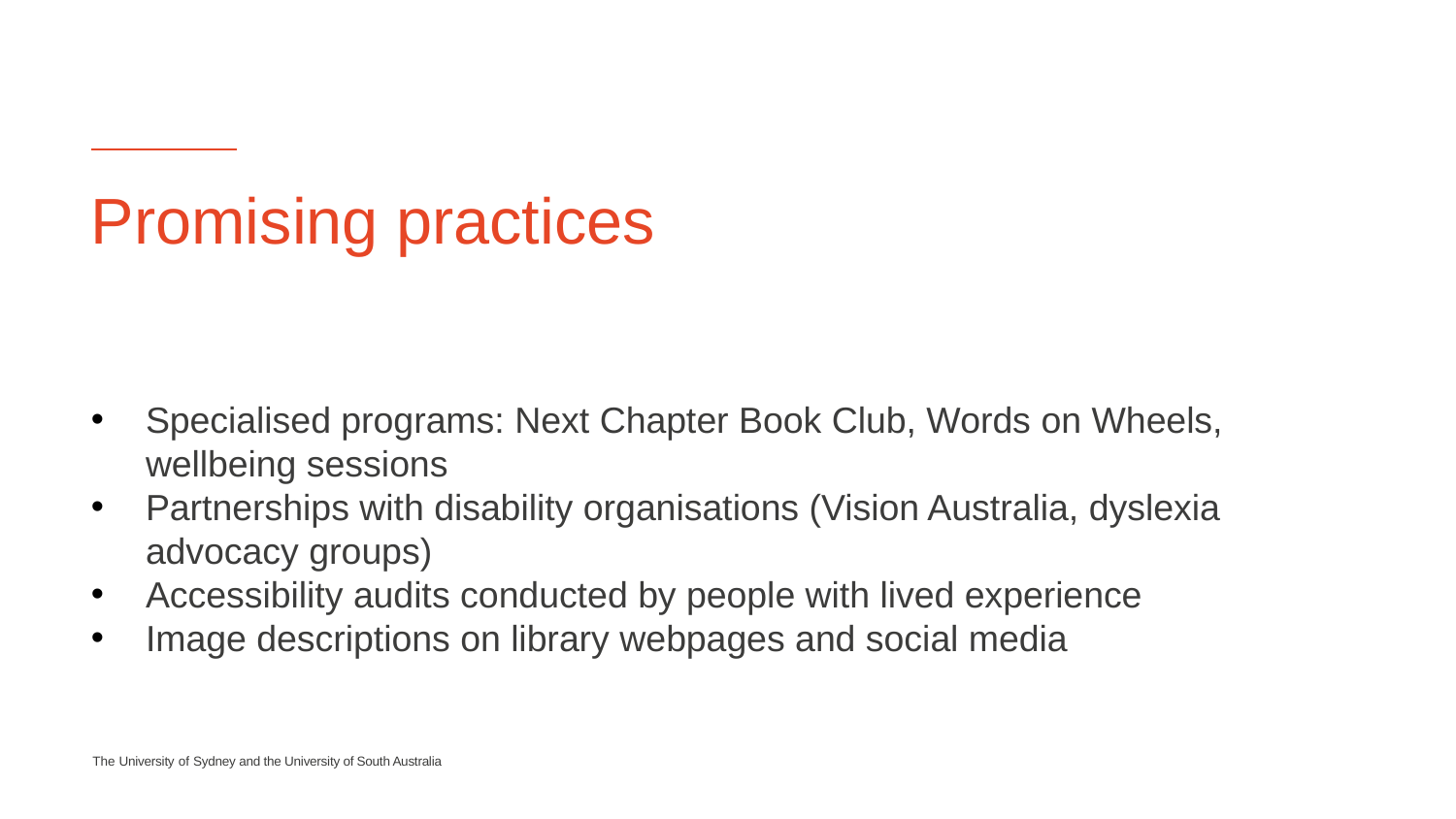

# Promising practices
Specialised programs: Next Chapter Book Club, Words on Wheels, wellbeing sessions
Partnerships with disability organisations (Vision Australia, dyslexia advocacy groups)
Accessibility audits conducted by people with lived experience
Image descriptions on library webpages and social media